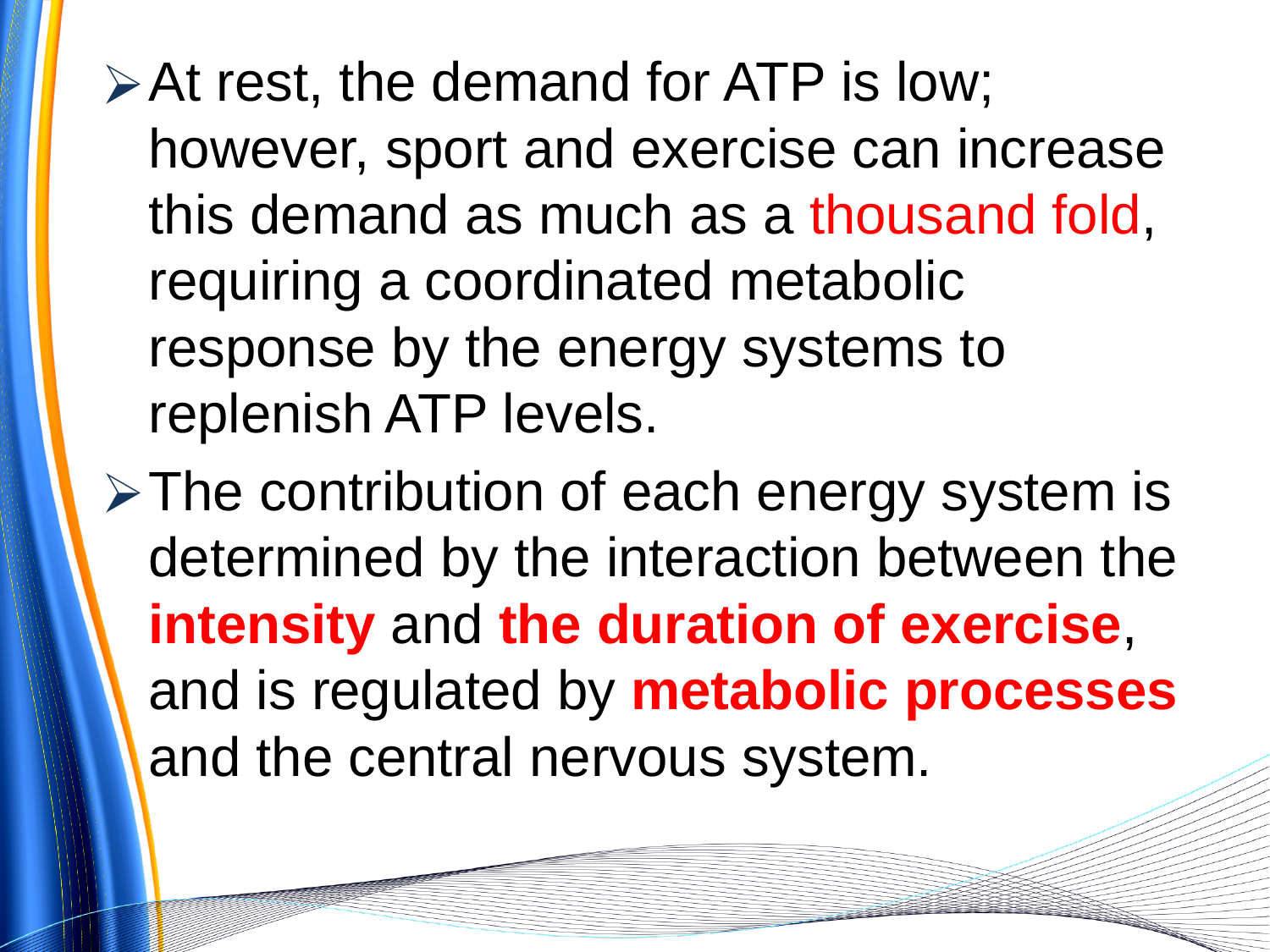

At rest, the demand for ATP is low; however, sport and exercise can increase this demand as much as a thousand fold, requiring a coordinated metabolic response by the energy systems to replenish ATP levels.
The contribution of each energy system is determined by the interaction between the intensity and the duration of exercise, and is regulated by metabolic processes and the central nervous system.